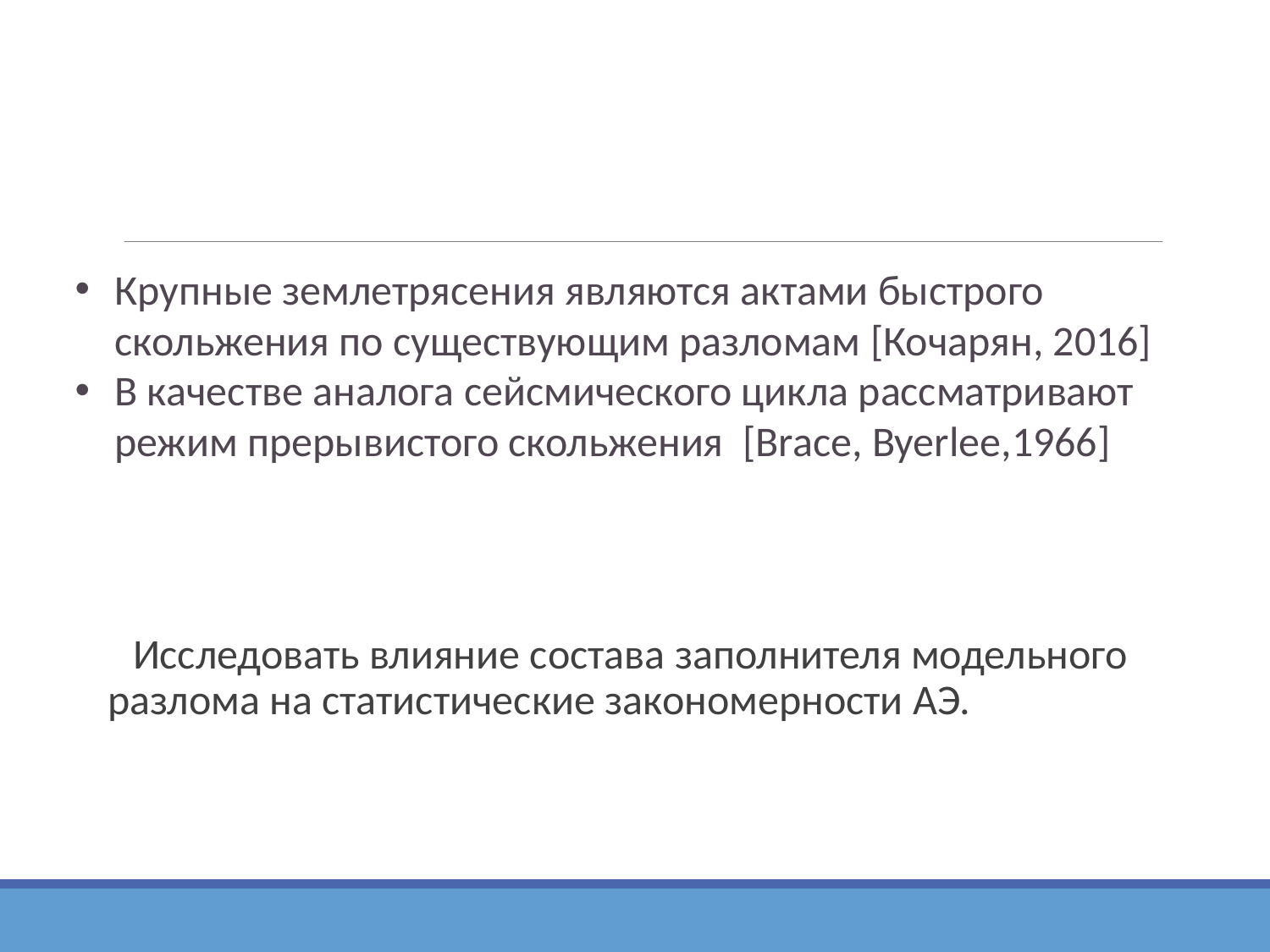

Крупные землетрясения являются актами быстрого скольжения по существующим разломам [Кочарян, 2016]
В качестве аналога сейсмического цикла рассматривают режим прерывистого скольжения  [Brace, Byerlee,1966]
    Исследовать влияние состава заполнителя модельного разлома на статистические закономерности АЭ.